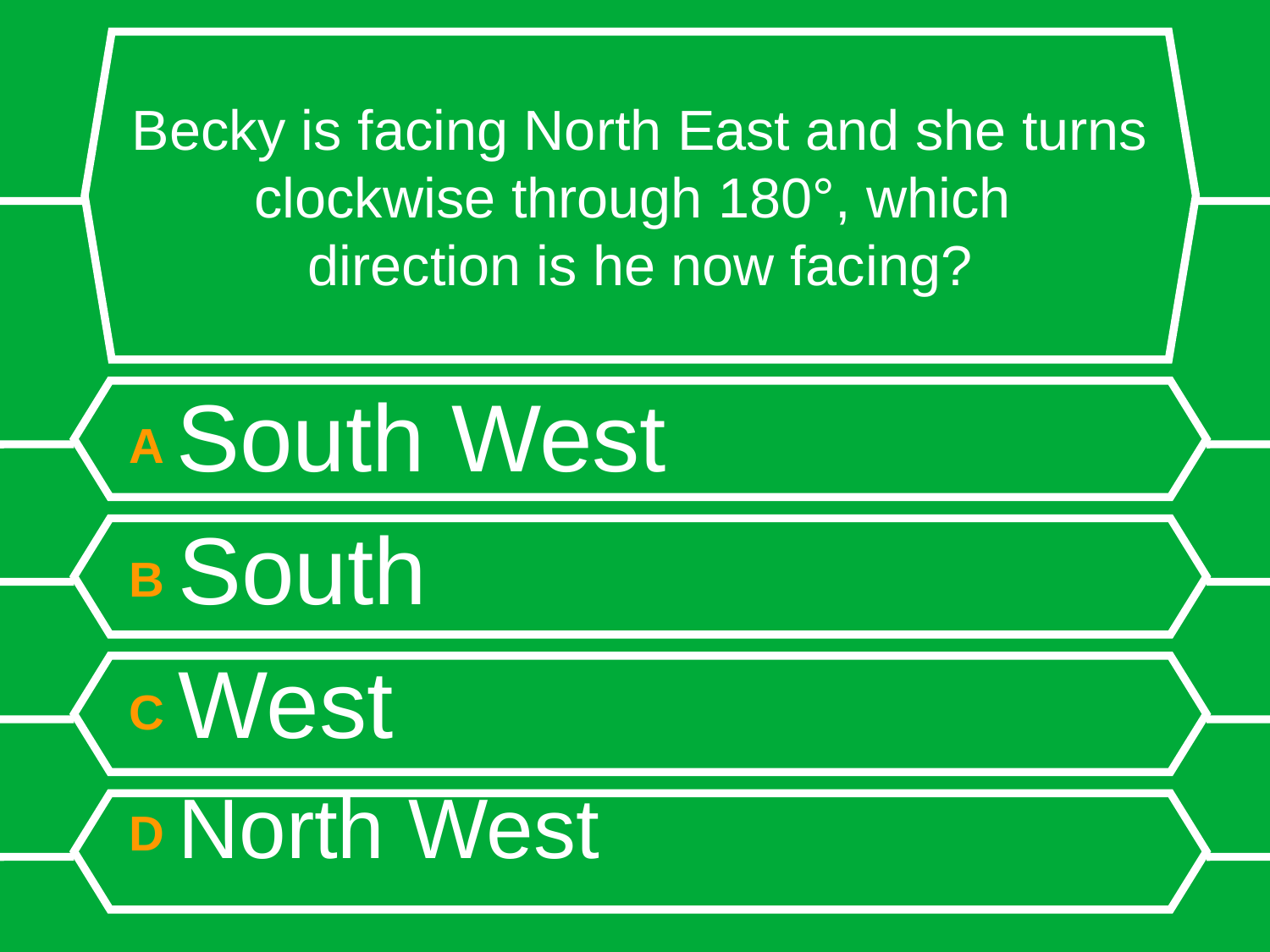

# Becky is facing North East and she turns clockwise through 180°, which direction is he now facing?

A South West
B South
C West
D North West